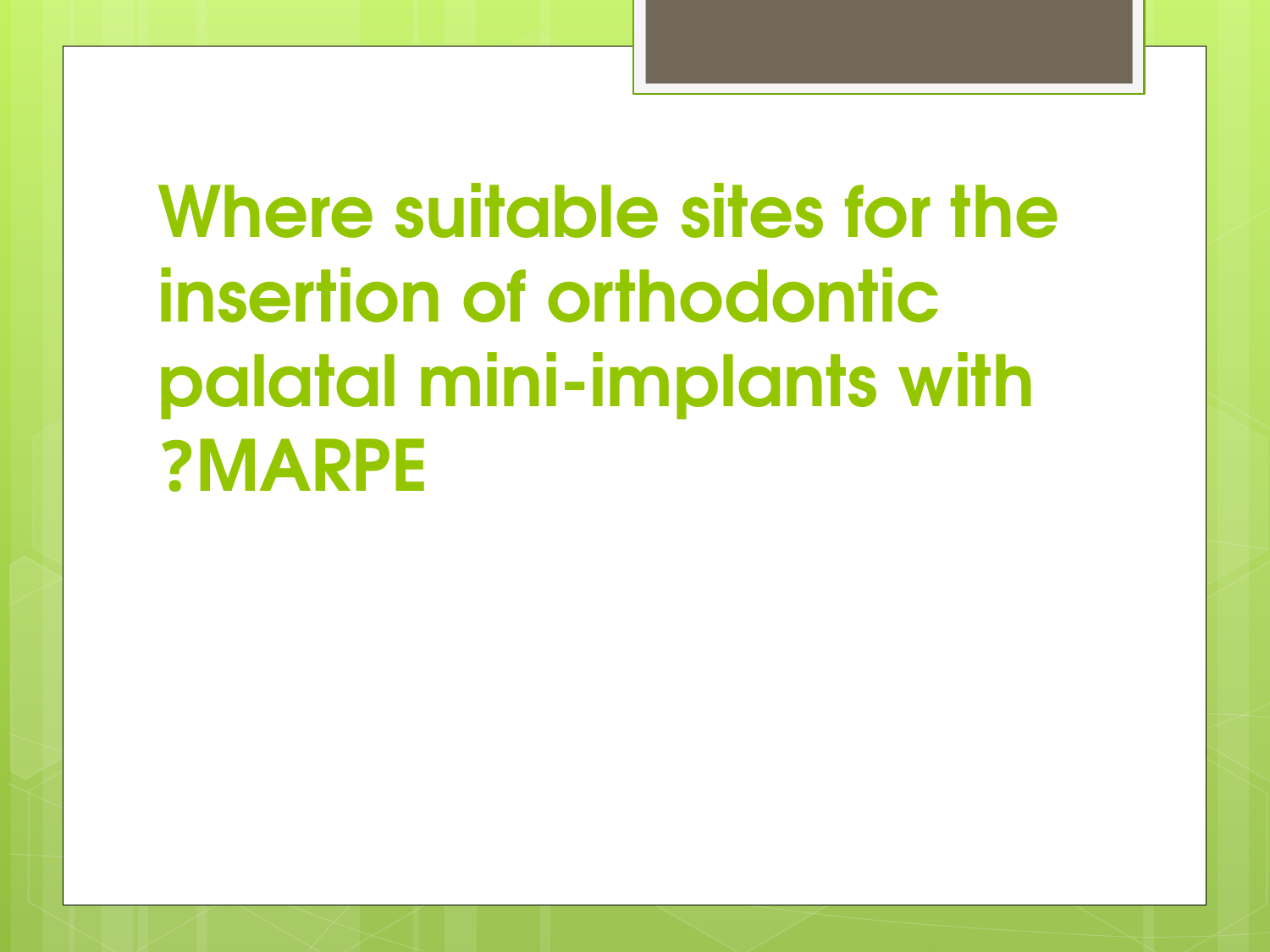

# Where suitable sites for the insertion of orthodontic palatal mini-implants with MARPE?